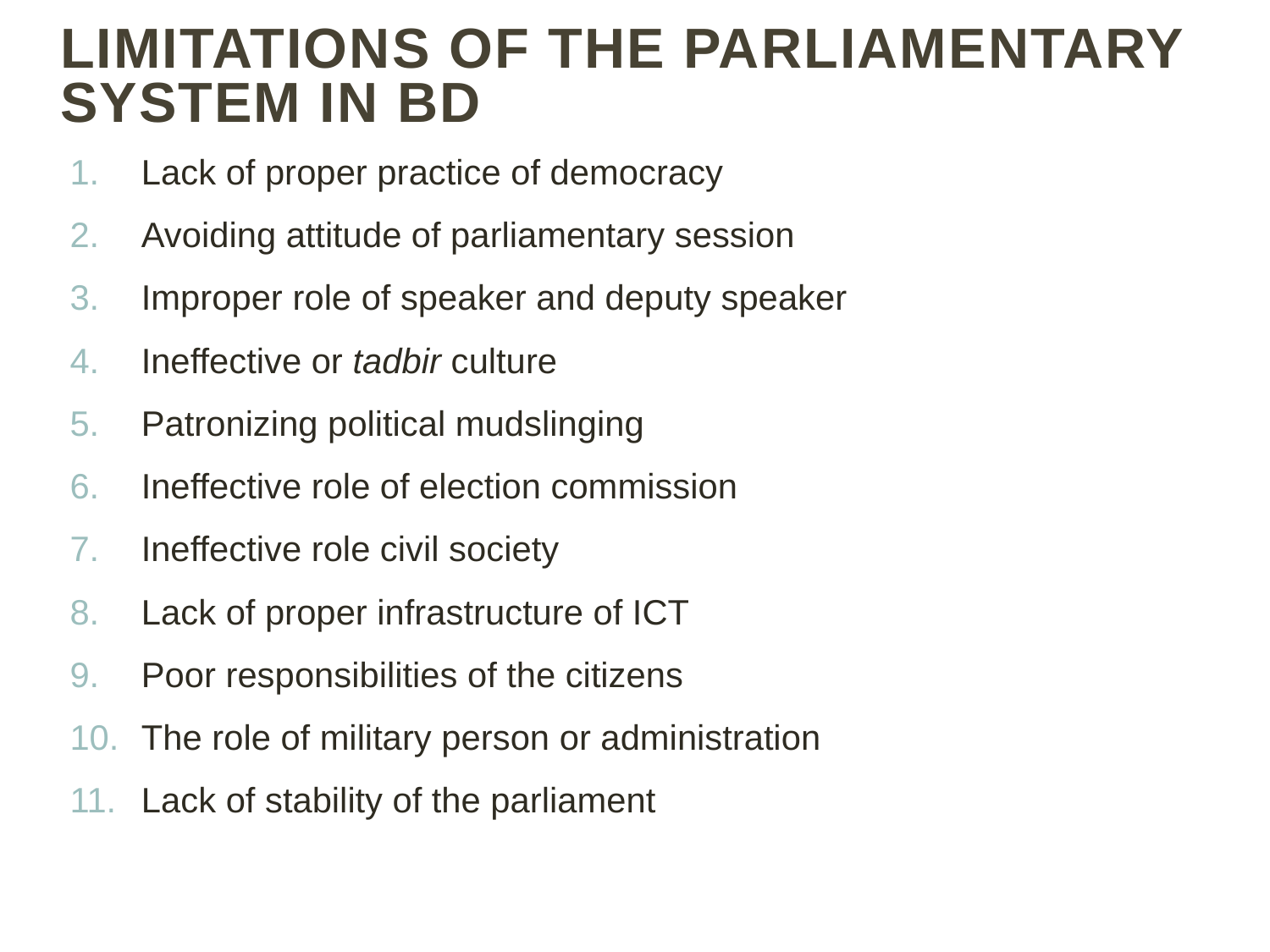

# Limitations of the Parliamentary System in BD
Lack of proper practice of democracy
Avoiding attitude of parliamentary session
Improper role of speaker and deputy speaker
Ineffective or tadbir culture
Patronizing political mudslinging
Ineffective role of election commission
Ineffective role civil society
Lack of proper infrastructure of ICT
Poor responsibilities of the citizens
The role of military person or administration
Lack of stability of the parliament